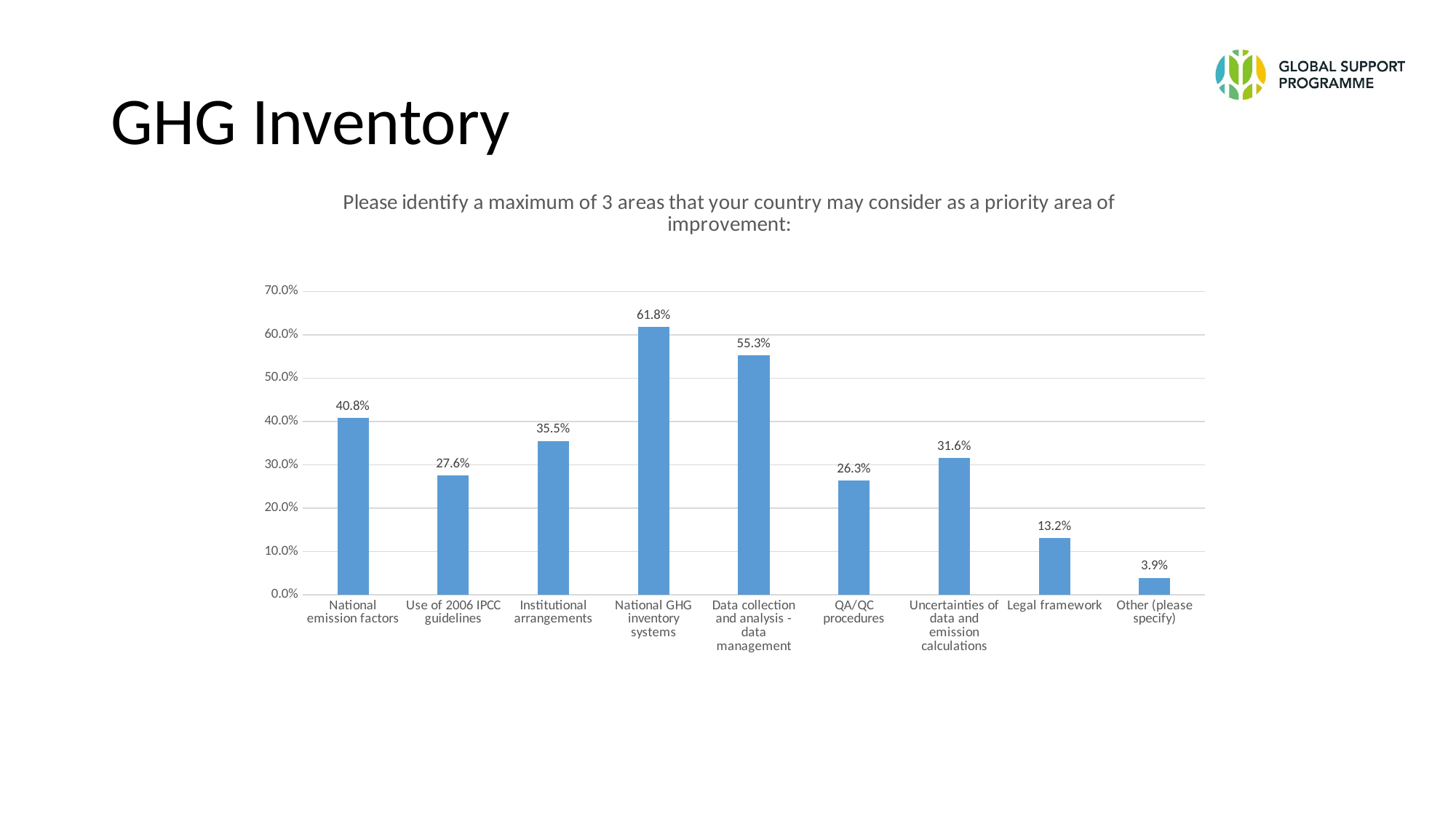

# GHG Inventory

### Chart: Please identify a maximum of 3 areas that your country may consider as a priority area of improvement:

| Category |  |
|---|---|
| National emission factors | 0.40789473684210525 |
| Use of 2006 IPCC guidelines | 0.27631578947368424 |
| Institutional arrangements | 0.35526315789473684 |
| National GHG inventory systems | 0.618421052631579 |
| Data collection and analysis - data management | 0.5526315789473685 |
| QA/QC procedures | 0.2631578947368421 |
| Uncertainties of data and emission calculations | 0.3157894736842105 |
| Legal framework | 0.13157894736842105 |
| Other (please specify) | 0.039473684210526314 |